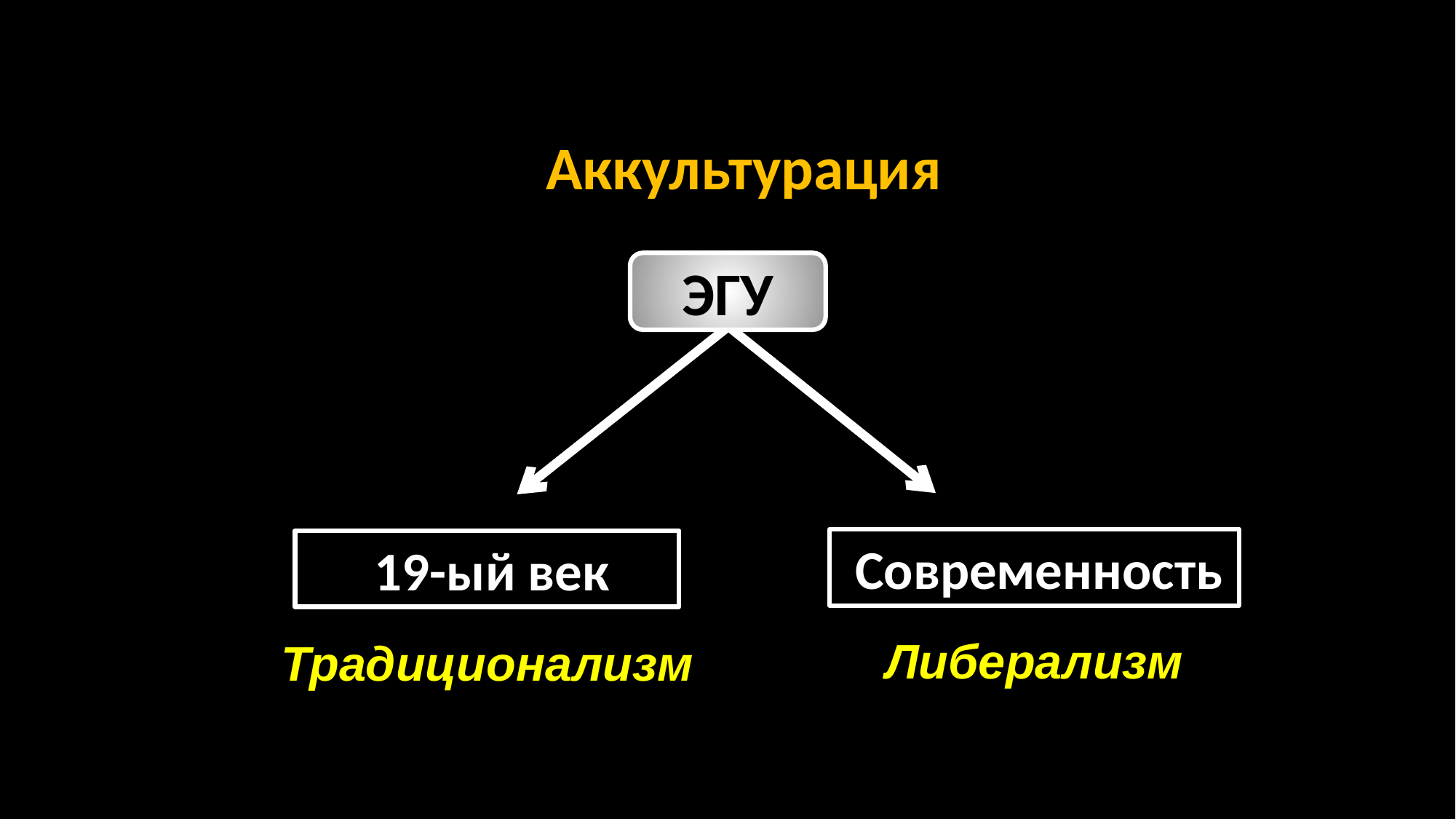

Аккультурация
ЭГУ

 Современность
 19-ый век
Либерализм
Традиционализм